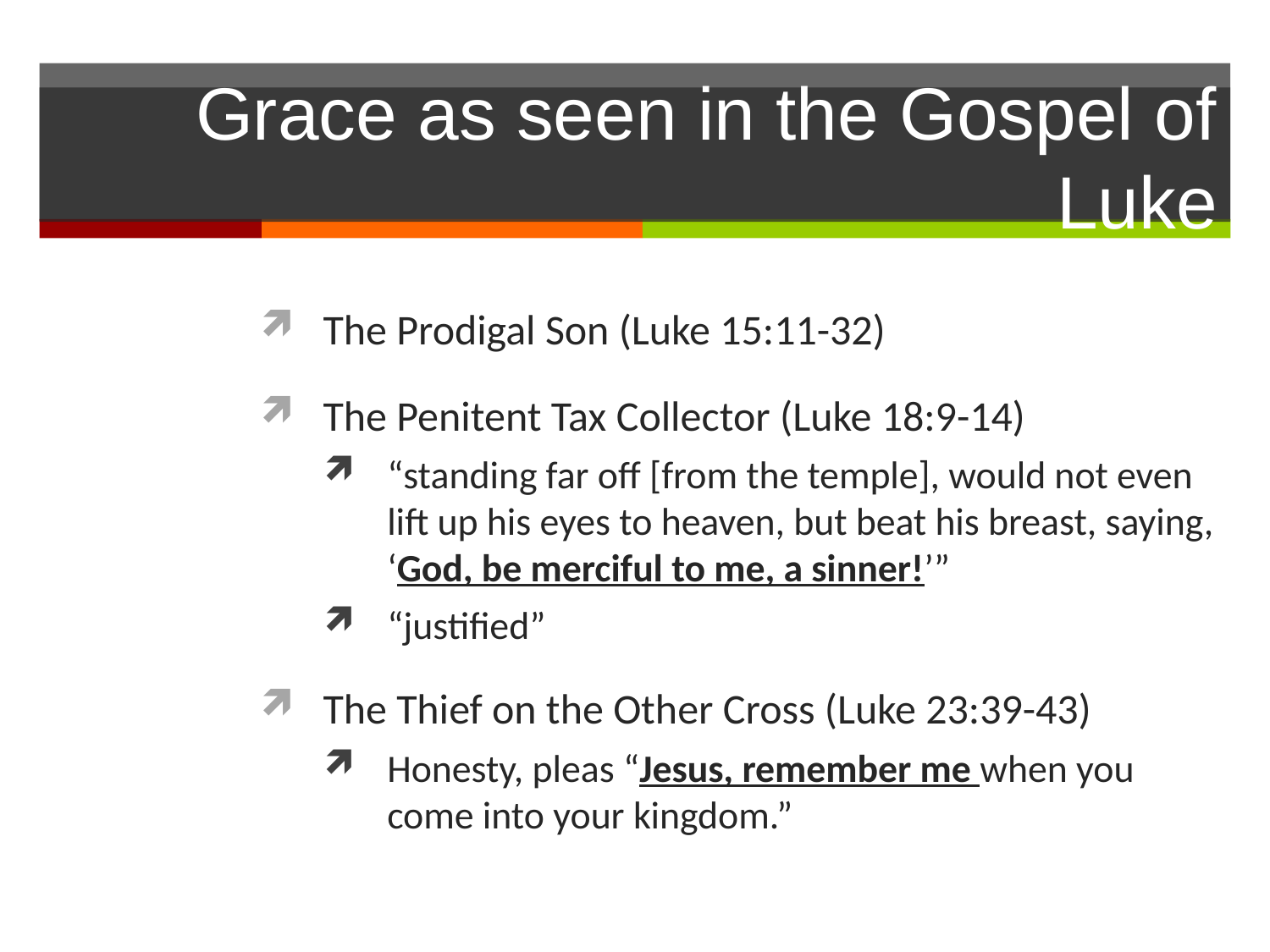

# Grace as seen in the Gospel of Luke
The Prodigal Son (Luke 15:11-32)
The Penitent Tax Collector (Luke 18:9-14)
“standing far off [from the temple], would not even lift up his eyes to heaven, but beat his breast, saying, ‘God, be merciful to me, a sinner!’”
“justified”
The Thief on the Other Cross (Luke 23:39-43)
Honesty, pleas “Jesus, remember me when you come into your kingdom.”